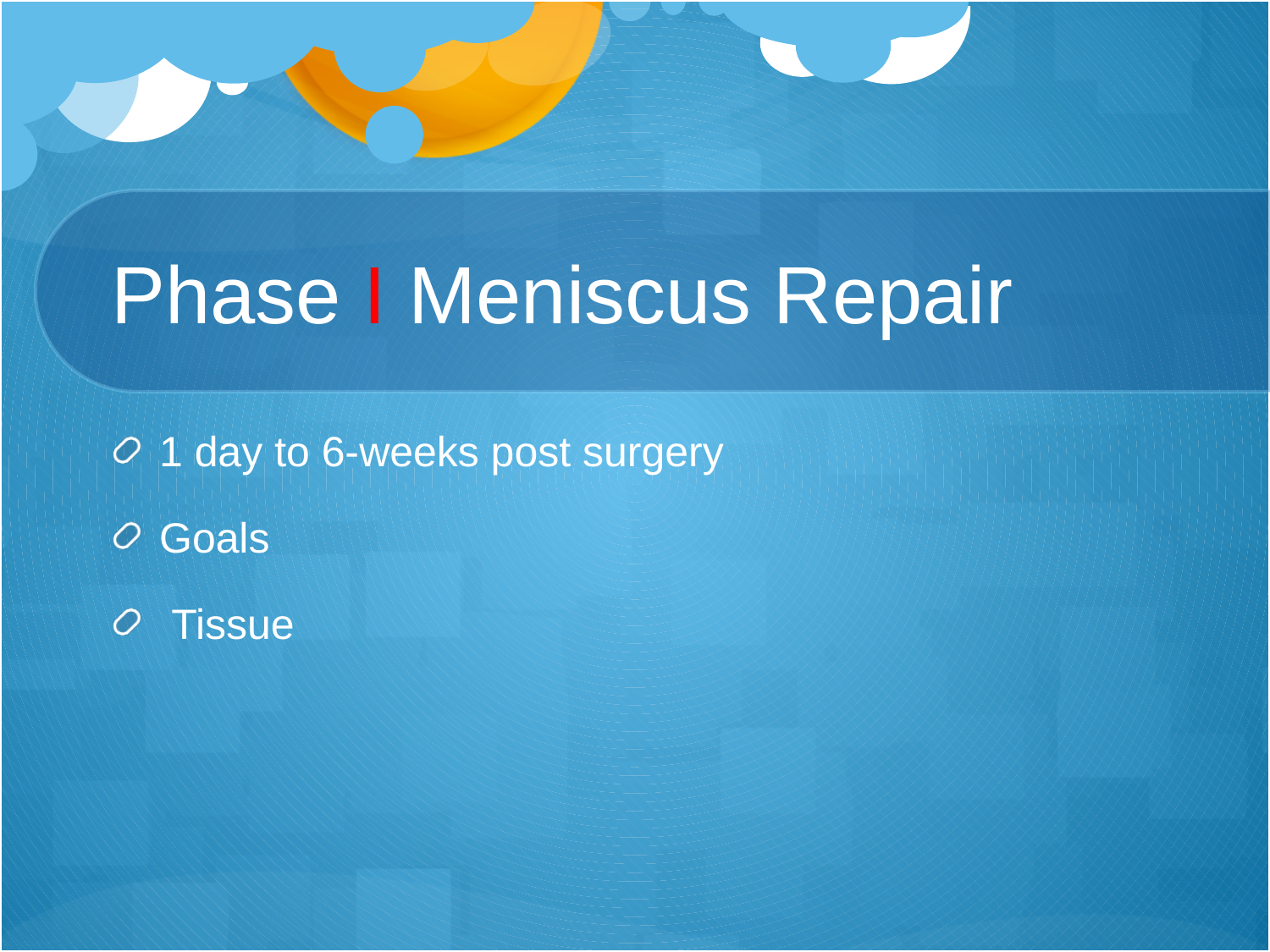

# Phase I Meniscus Repair
1 day to 6-weeks post surgery
Goals
 Tissue